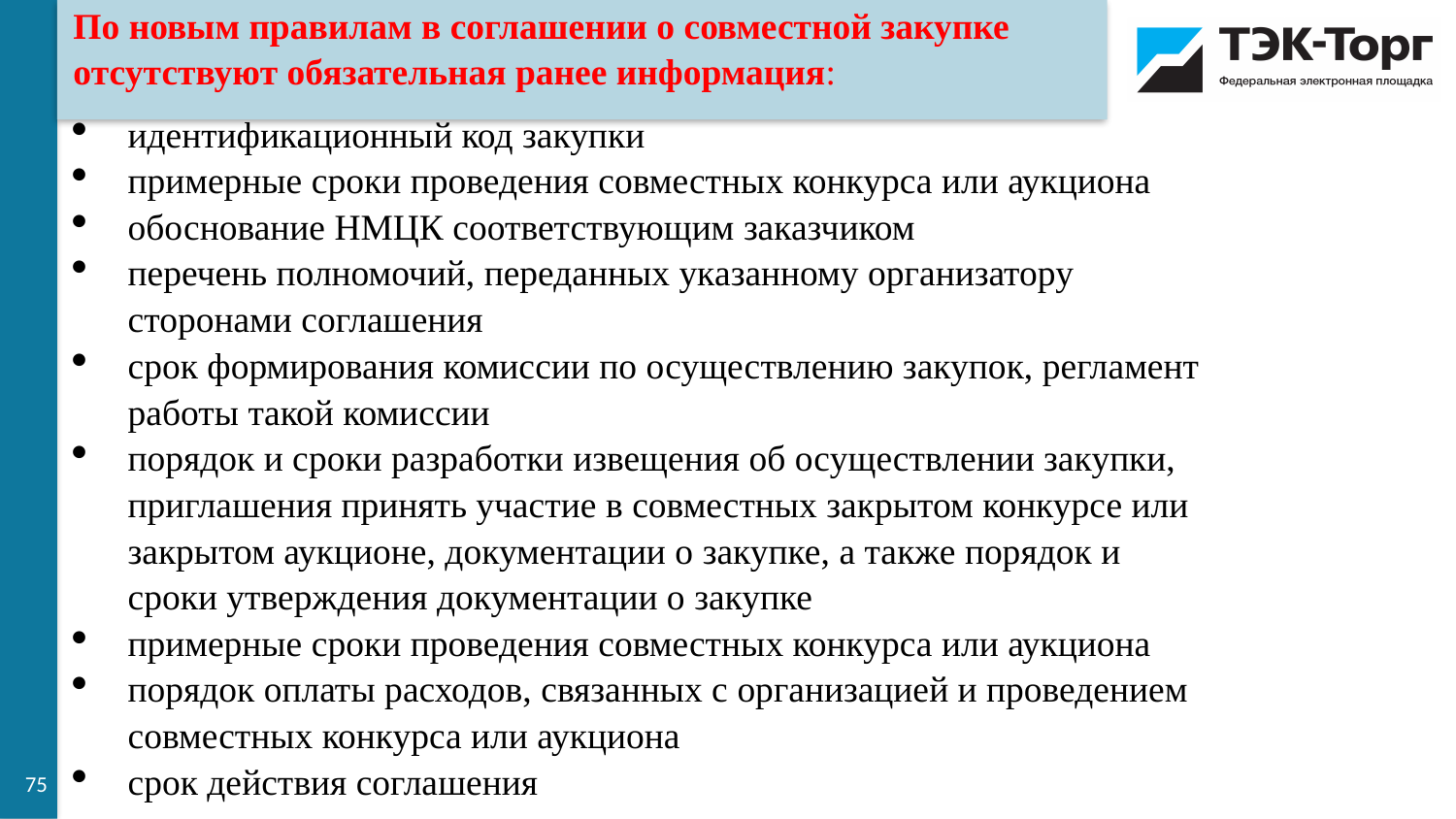

По новым правилам в соглашении о совместной закупке отсутствуют обязательная ранее информация:
идентификационный код закупки
примерные сроки проведения совместных конкурса или аукциона
обоснование НМЦК соответствующим заказчиком
перечень полномочий, переданных указанному организатору сторонами соглашения
срок формирования комиссии по осуществлению закупок, регламент работы такой комиссии
порядок и сроки разработки извещения об осуществлении закупки, приглашения принять участие в совместных закрытом конкурсе или закрытом аукционе, документации о закупке, а также порядок и сроки утверждения документации о закупке
примерные сроки проведения совместных конкурса или аукциона
порядок оплаты расходов, связанных с организацией и проведением совместных конкурса или аукциона
срок действия соглашения
75